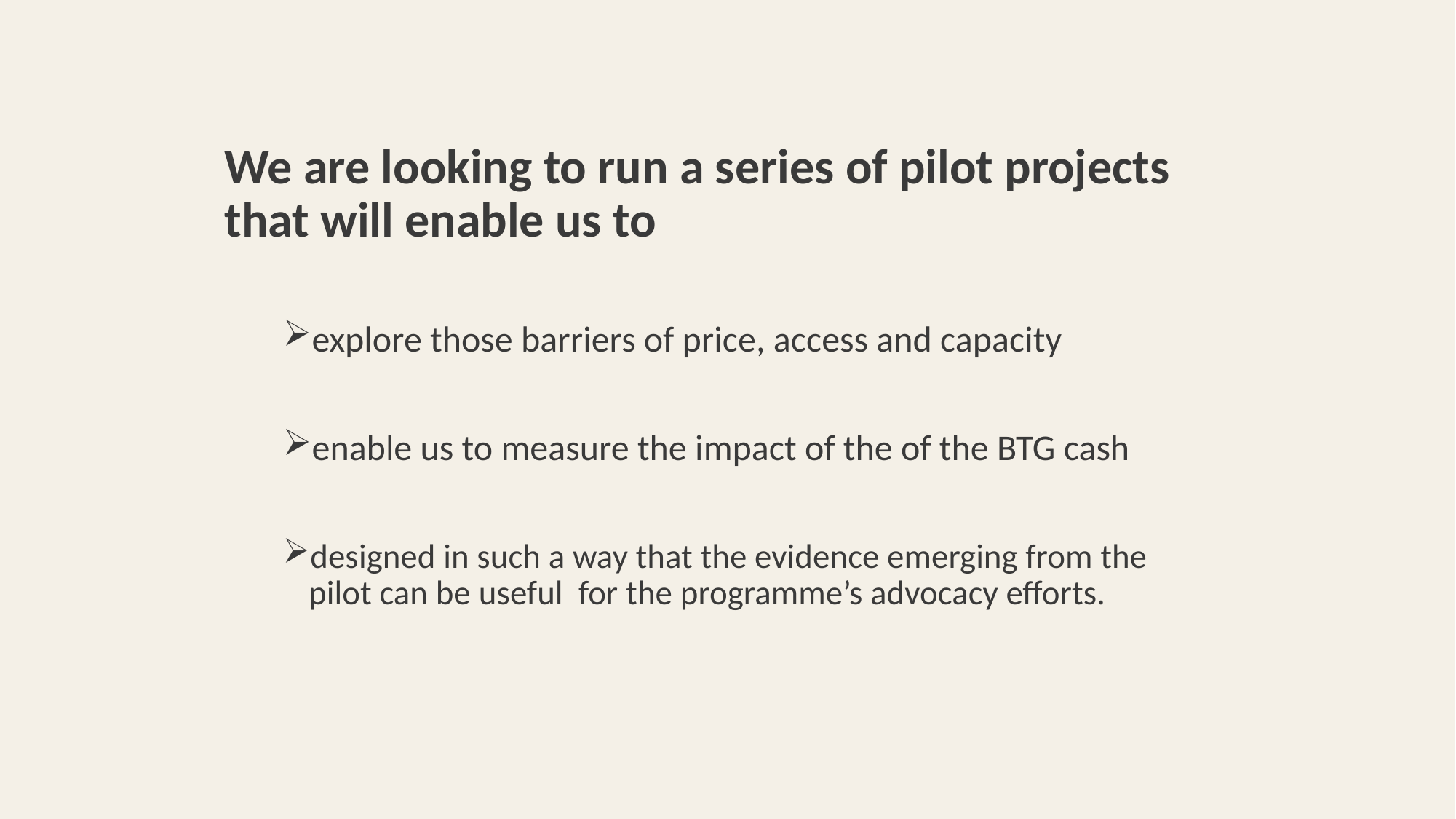

# We are looking to run a series of pilot projects that will enable us to
explore those barriers of price, access and capacity

enable us to measure the impact of the of the BTG cash

designed in such a way that the evidence emerging from the pilot can be useful  for the programme’s advocacy efforts.